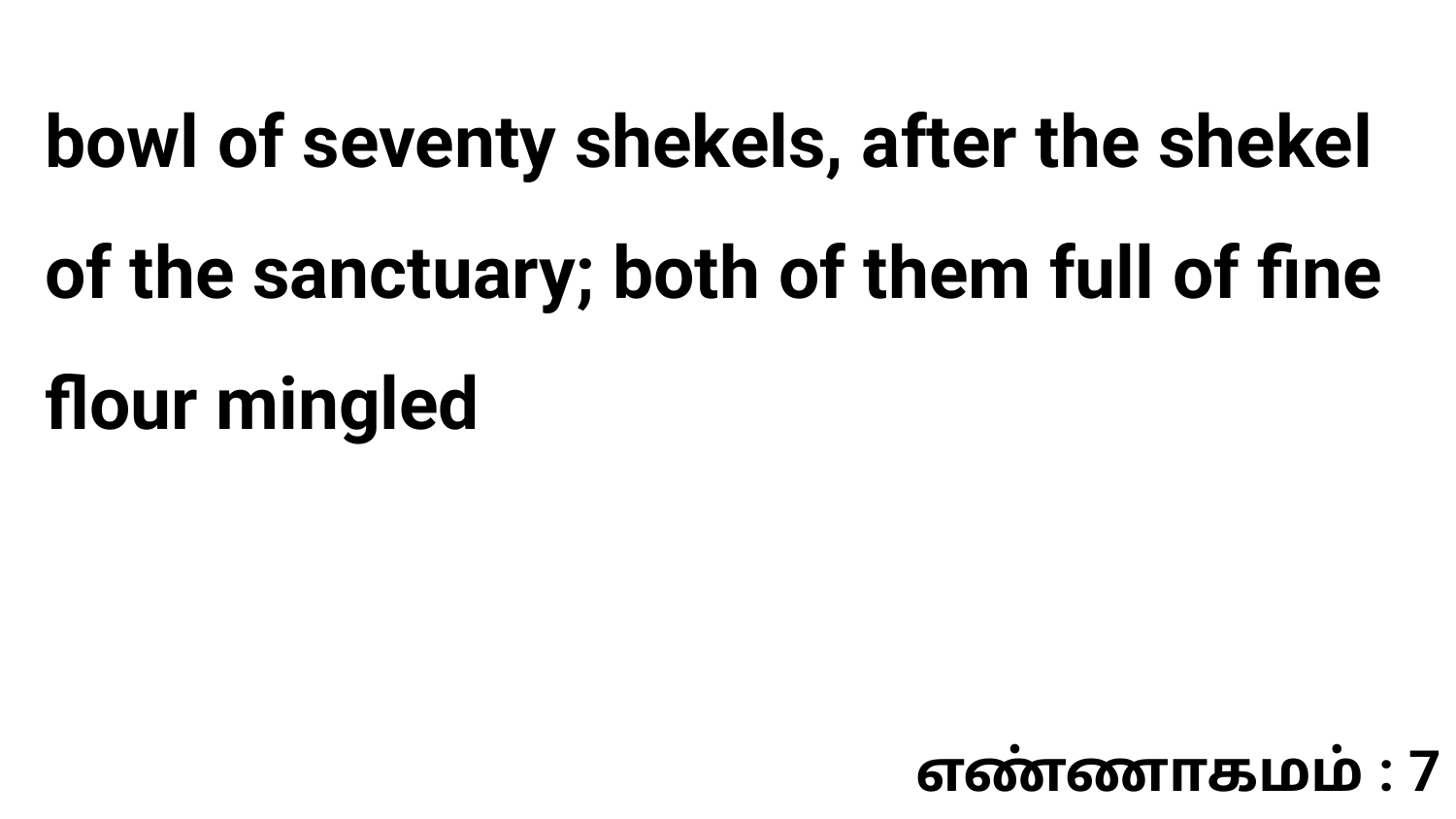

bowl of seventy shekels, after the shekel of the sanctuary; both of them full of fine flour mingled
எண்ணாகமம் : 7